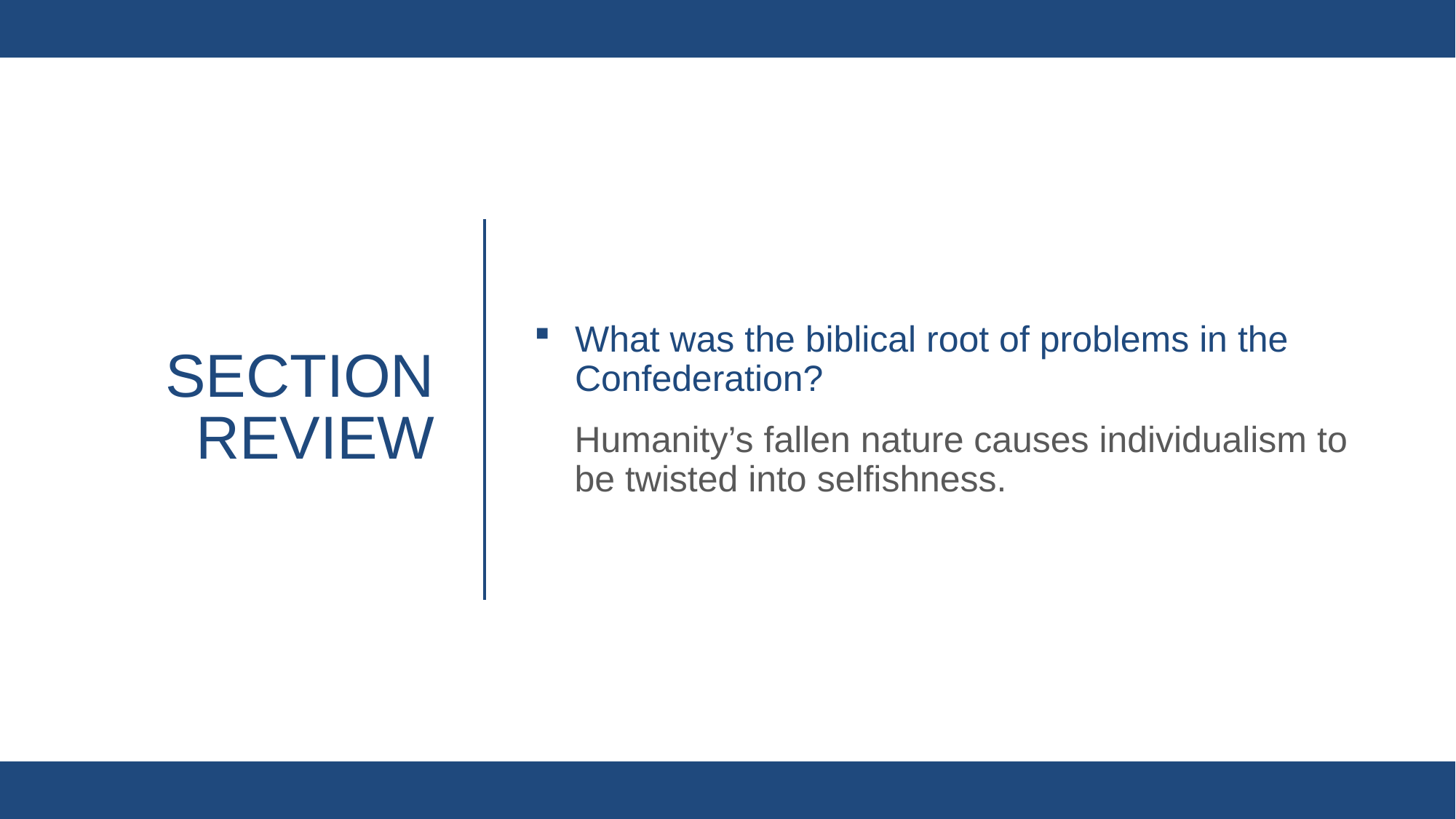

What was the biblical root of problems in the Confederation?
Humanity’s fallen nature causes individualism to be twisted into selfishness.
# Section review